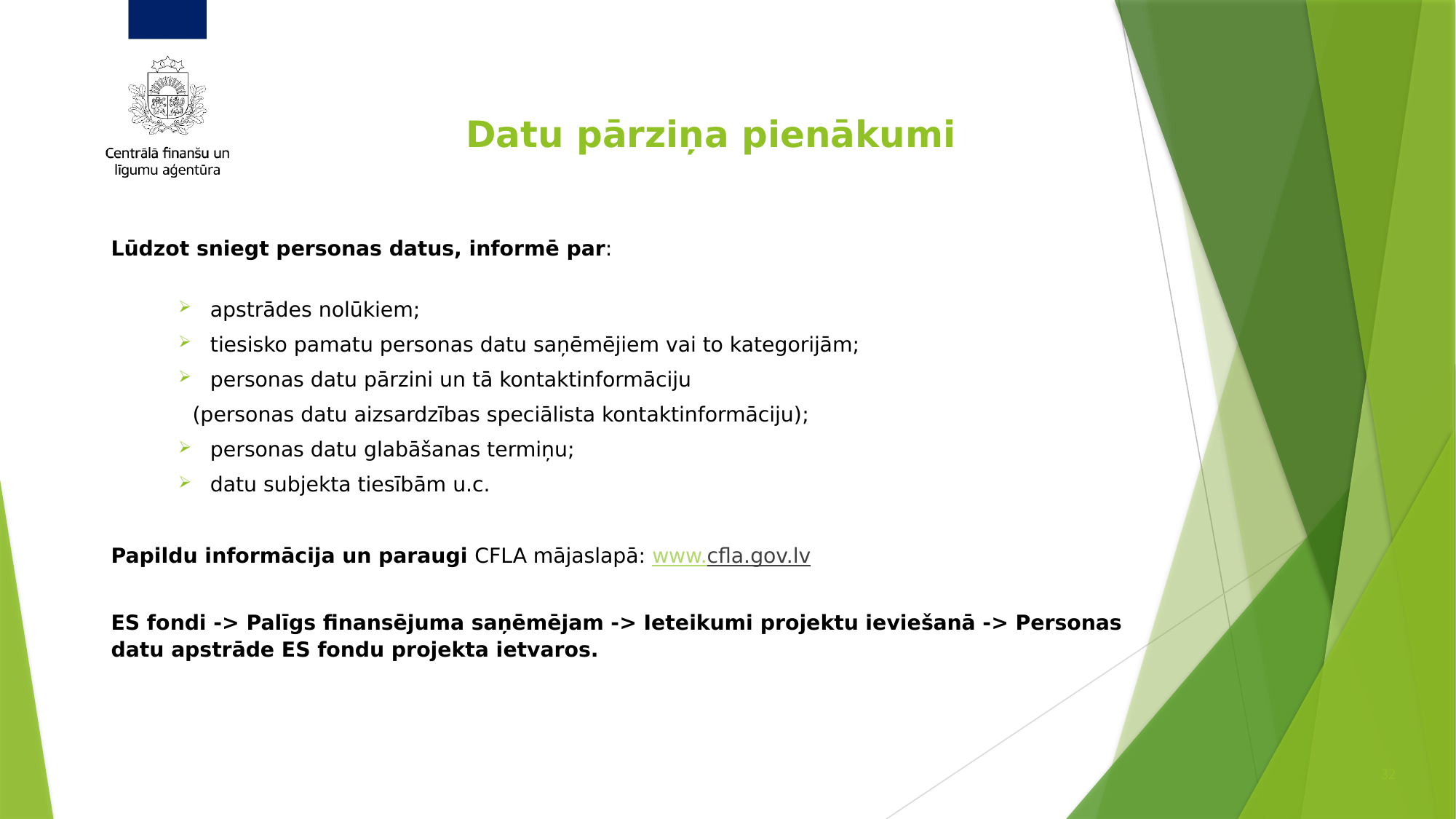

# Datu pārziņa pienākumi
Lūdzot sniegt personas datus, informē par:

 apstrādes nolūkiem;
 tiesisko pamatu personas datu saņēmējiem vai to kategorijām;
 personas datu pārzini un tā kontaktinformāciju
(personas datu aizsardzības speciālista kontaktinformāciju);
 personas datu glabāšanas termiņu;
 datu subjekta tiesībām u.c.

Papildu informācija un paraugi CFLA mājaslapā: www.cfla.gov.lv

ES fondi -> Palīgs finansējuma saņēmējam -> Ieteikumi projektu ieviešanā -> Personas datu apstrāde ES fondu projekta ietvaros.

32